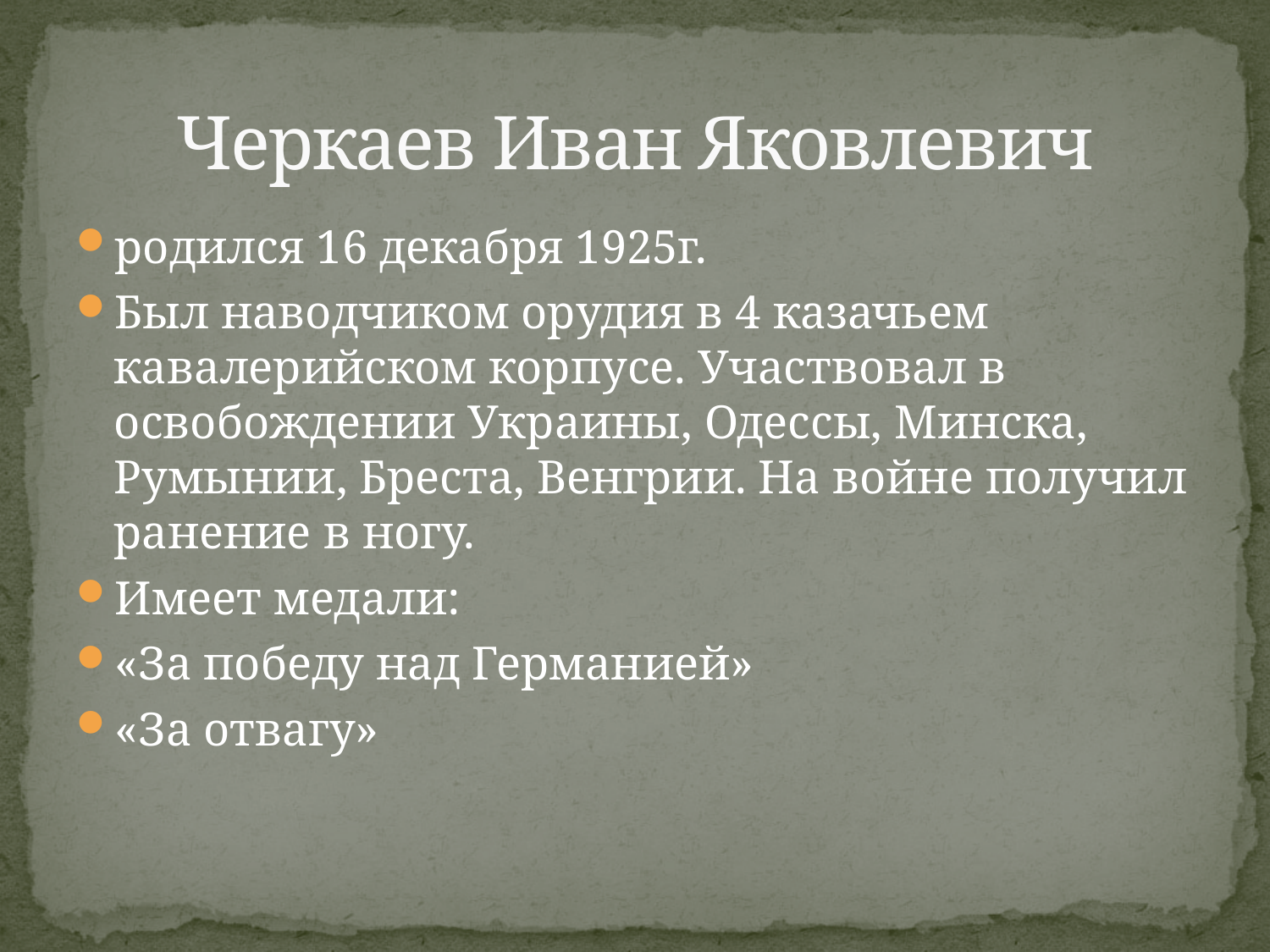

# Черкаев Иван Яковлевич
родился 16 декабря 1925г.
Был наводчиком орудия в 4 казачьем кавалерийском корпусе. Участвовал в освобождении Украины, Одессы, Минска, Румынии, Бреста, Венгрии. На войне получил ранение в ногу.
Имеет медали:
«За победу над Германией»
«За отвагу»